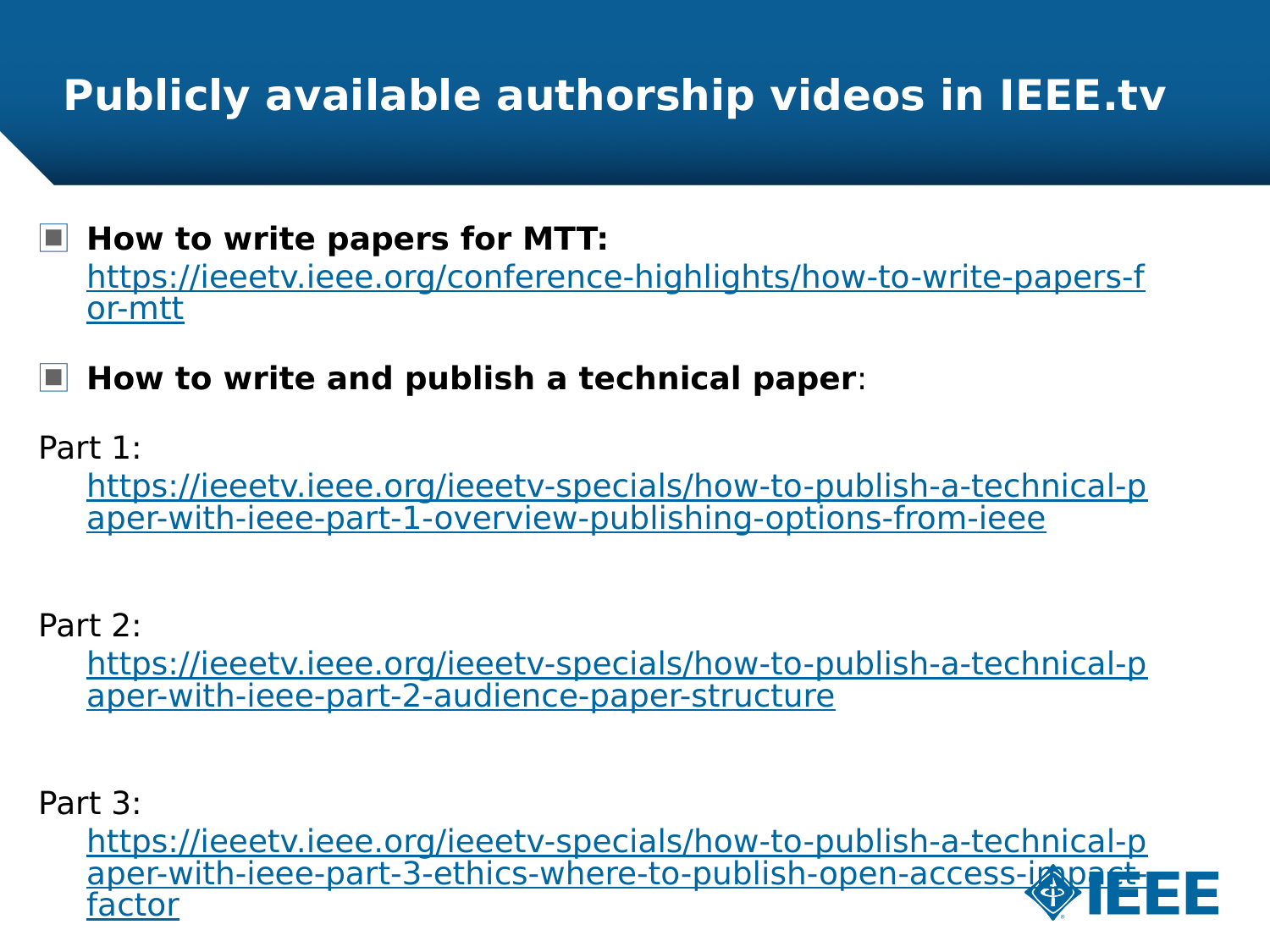

# Publicly available authorship videos in IEEE.tv
How to write papers for MTT: https://ieeetv.ieee.org/conference-highlights/how-to-write-papers-for-mtt
How to write and publish a technical paper:
Part 1: https://ieeetv.ieee.org/ieeetv-specials/how-to-publish-a-technical-paper-with-ieee-part-1-overview-publishing-options-from-ieee
Part 2: https://ieeetv.ieee.org/ieeetv-specials/how-to-publish-a-technical-paper-with-ieee-part-2-audience-paper-structure
Part 3: https://ieeetv.ieee.org/ieeetv-specials/how-to-publish-a-technical-paper-with-ieee-part-3-ethics-where-to-publish-open-access-impact-factor
Part 4: https://ieeetv.ieee.org/ieeetv-specials/how-to-publish-a-technical-paper-with-ieee-part-4-using-ieee-xplore-and-other-author-tools